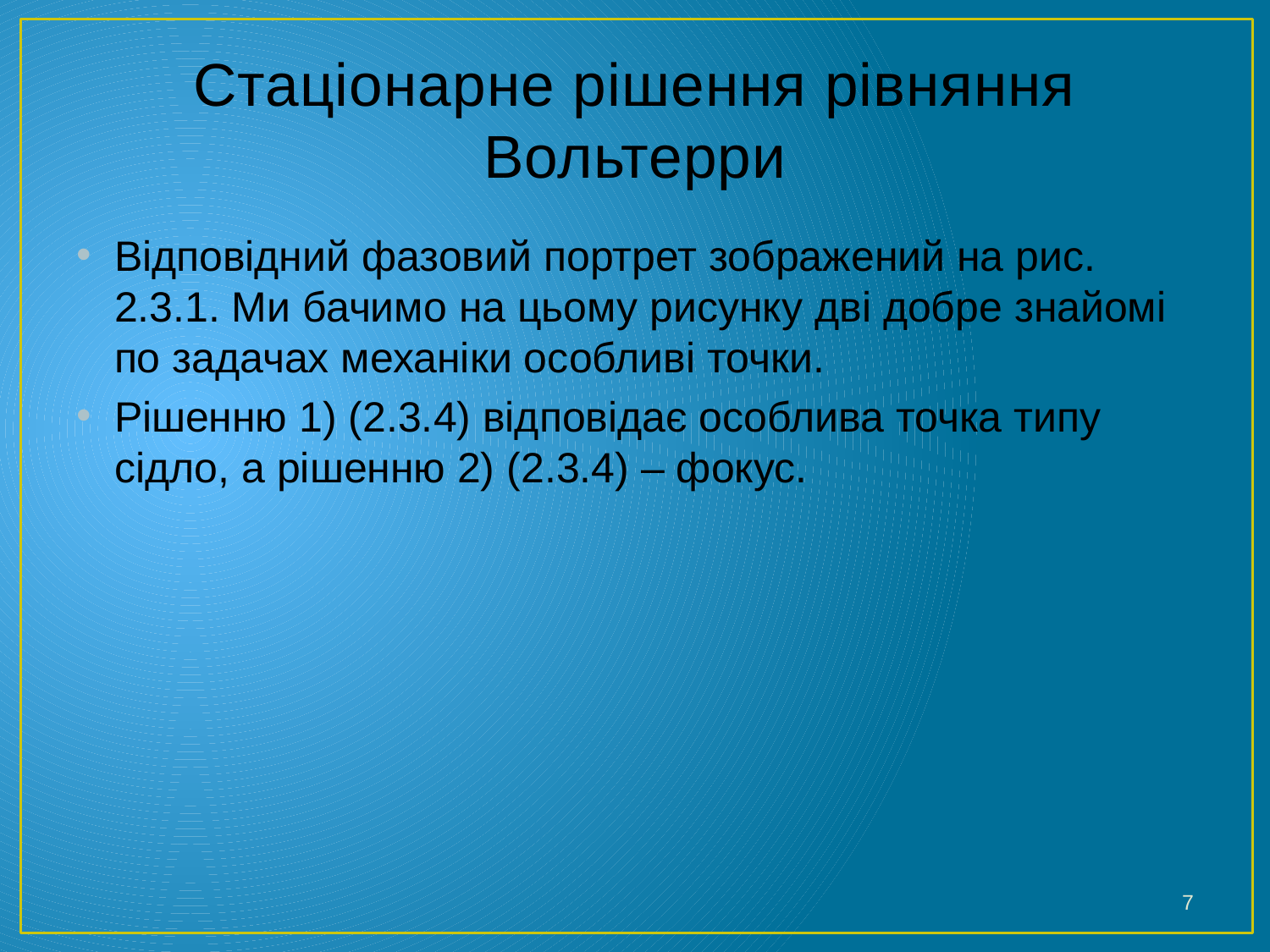

# Стаціонарне рішення рівняння Вольтерри
Відповідний фазовий портрет зображений на рис. 2.3.1. Ми бачимо на цьому рисунку дві добре знайомі по задачах механіки особливі точки.
Рішенню 1) (2.3.4) відповідає особлива точка типу сідло, а рішенню 2) (2.3.4) – фокус.
7